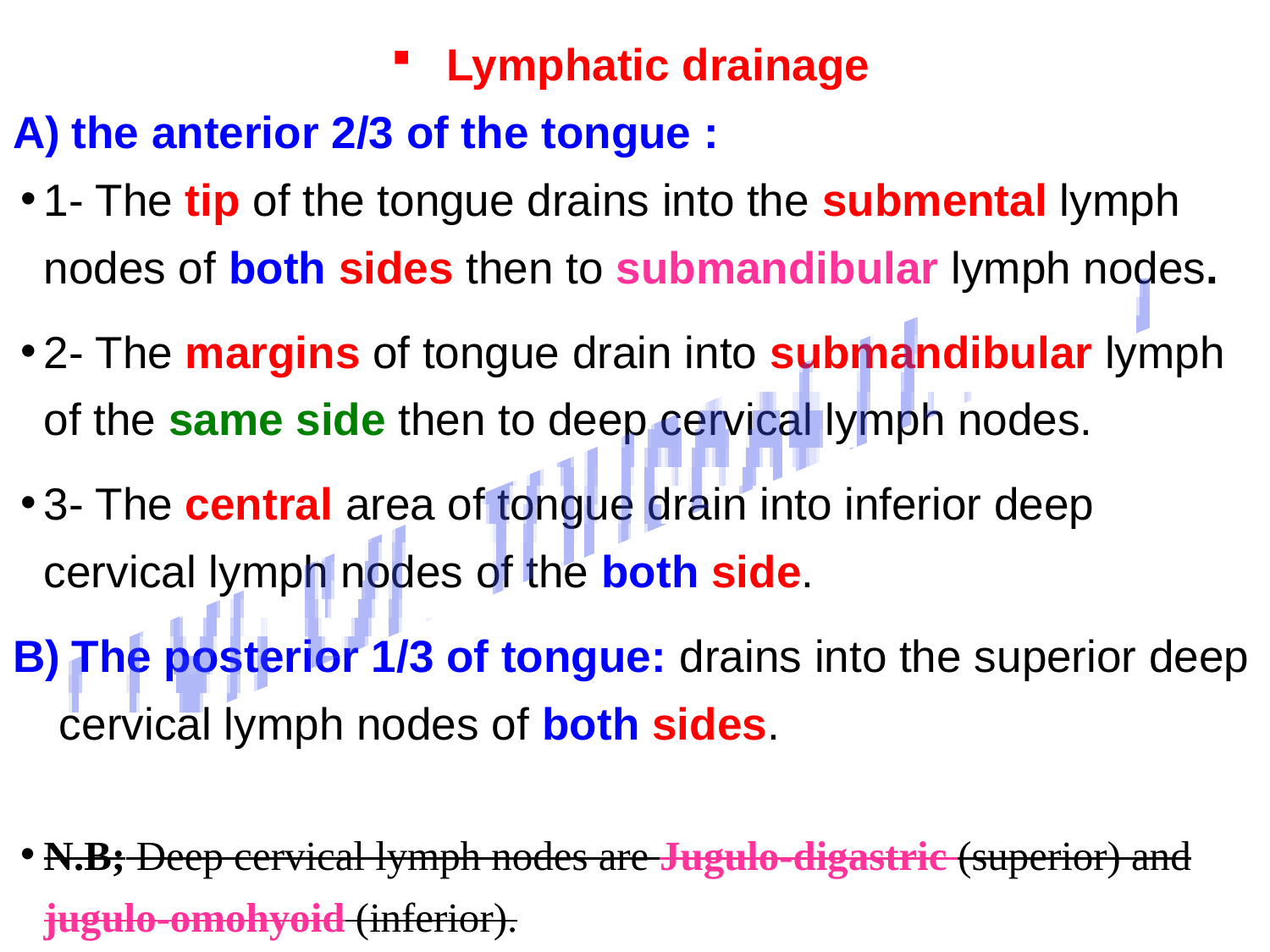

Lymphatic drainage
 the anterior 2/3 of the tongue :
1- The tip of the tongue drains into the submental lymph nodes of both sides then to submandibular lymph nodes.
2- The margins of tongue drain into submandibular lymph of the same side then to deep cervical lymph nodes.
3- The central area of tongue drain into inferior deep cervical lymph nodes of the both side.
 The posterior 1/3 of tongue: drains into the superior deep cervical lymph nodes of both sides.

N.B; Deep cervical lymph nodes are Jugulo-digastric (superior) and jugulo-omohyoid (inferior).